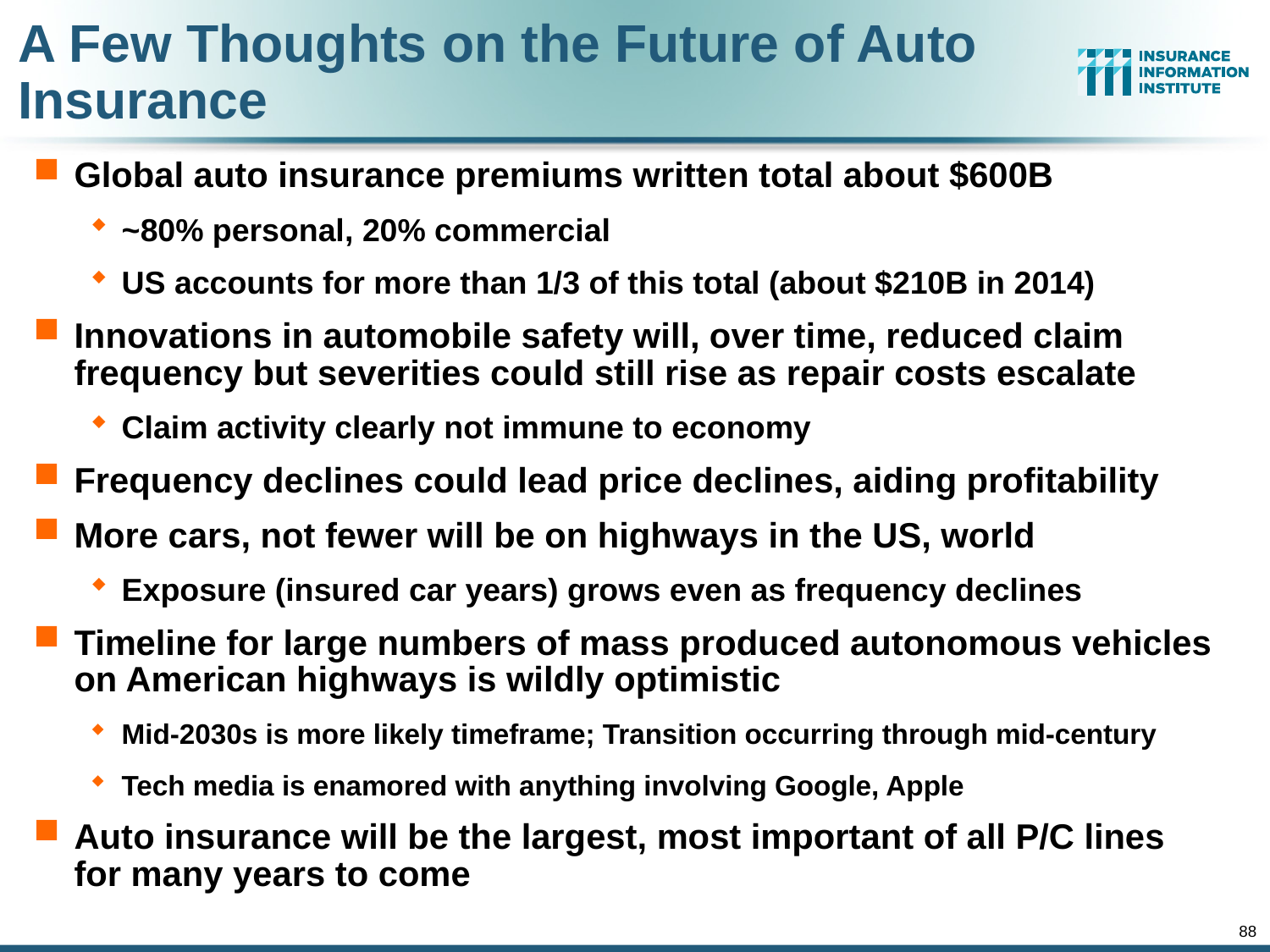

# A Few Thoughts on the Future of Auto Insurance
Global auto insurance premiums written total about $600B
~80% personal, 20% commercial
US accounts for more than 1/3 of this total (about $210B in 2014)
Innovations in automobile safety will, over time, reduced claim frequency but severities could still rise as repair costs escalate
Claim activity clearly not immune to economy
Frequency declines could lead price declines, aiding profitability
More cars, not fewer will be on highways in the US, world
Exposure (insured car years) grows even as frequency declines
Timeline for large numbers of mass produced autonomous vehicles on American highways is wildly optimistic
Mid-2030s is more likely timeframe; Transition occurring through mid-century
Tech media is enamored with anything involving Google, Apple
Auto insurance will be the largest, most important of all P/C lines for many years to come
88
12/01/09 - 9pm
eSlide – P6466 – The Financial Crisis and the Future of the P/C